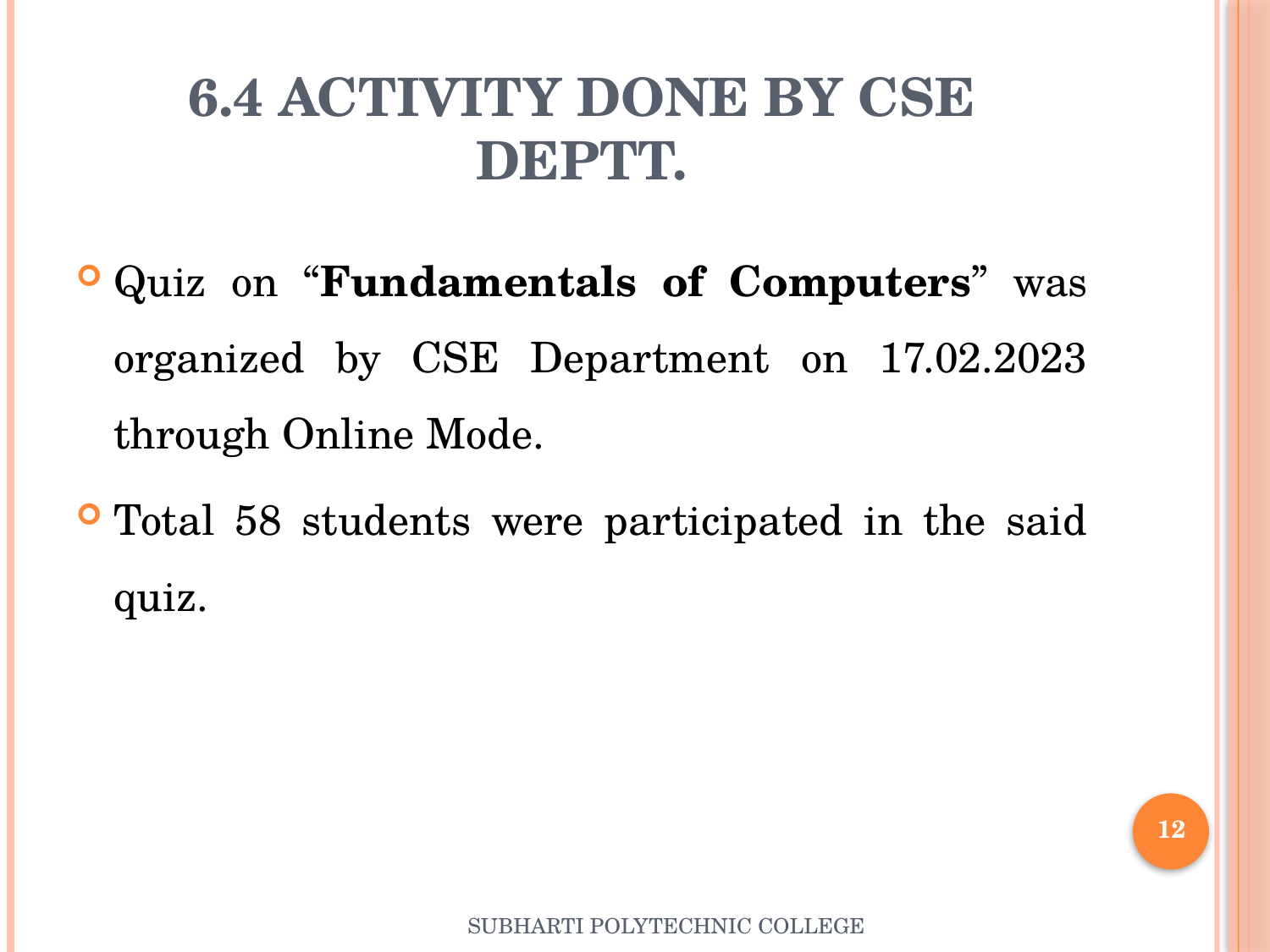

# 6.4 Activity done by CSE deptt.
Quiz on “Fundamentals of Computers” was organized by CSE Department on 17.02.2023 through Online Mode.
Total 58 students were participated in the said quiz.
12
SUBHARTI POLYTECHNIC COLLEGE